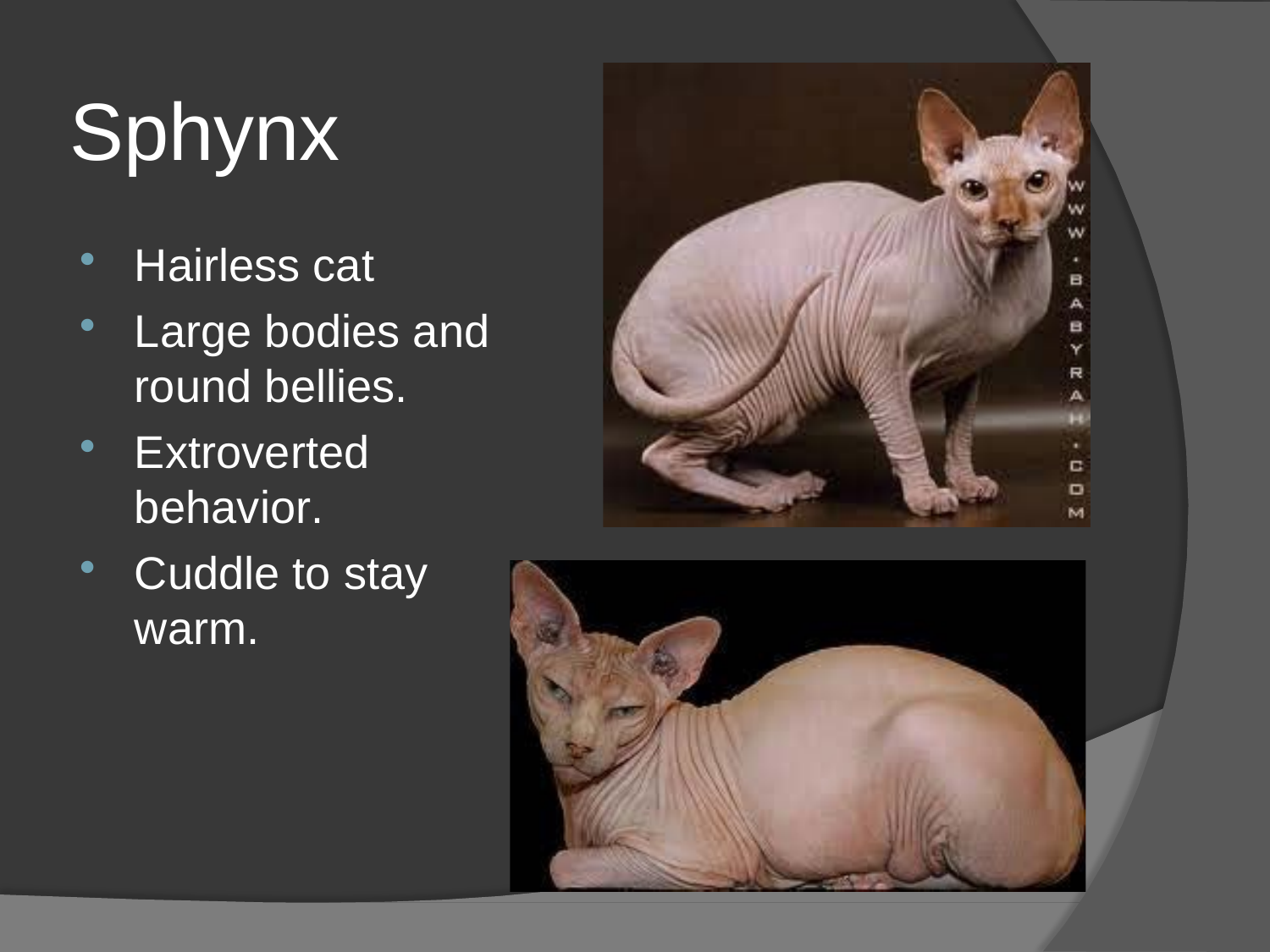

# Sphynx
Hairless cat
Large bodies and round bellies.
Extroverted behavior.
Cuddle to stay warm.